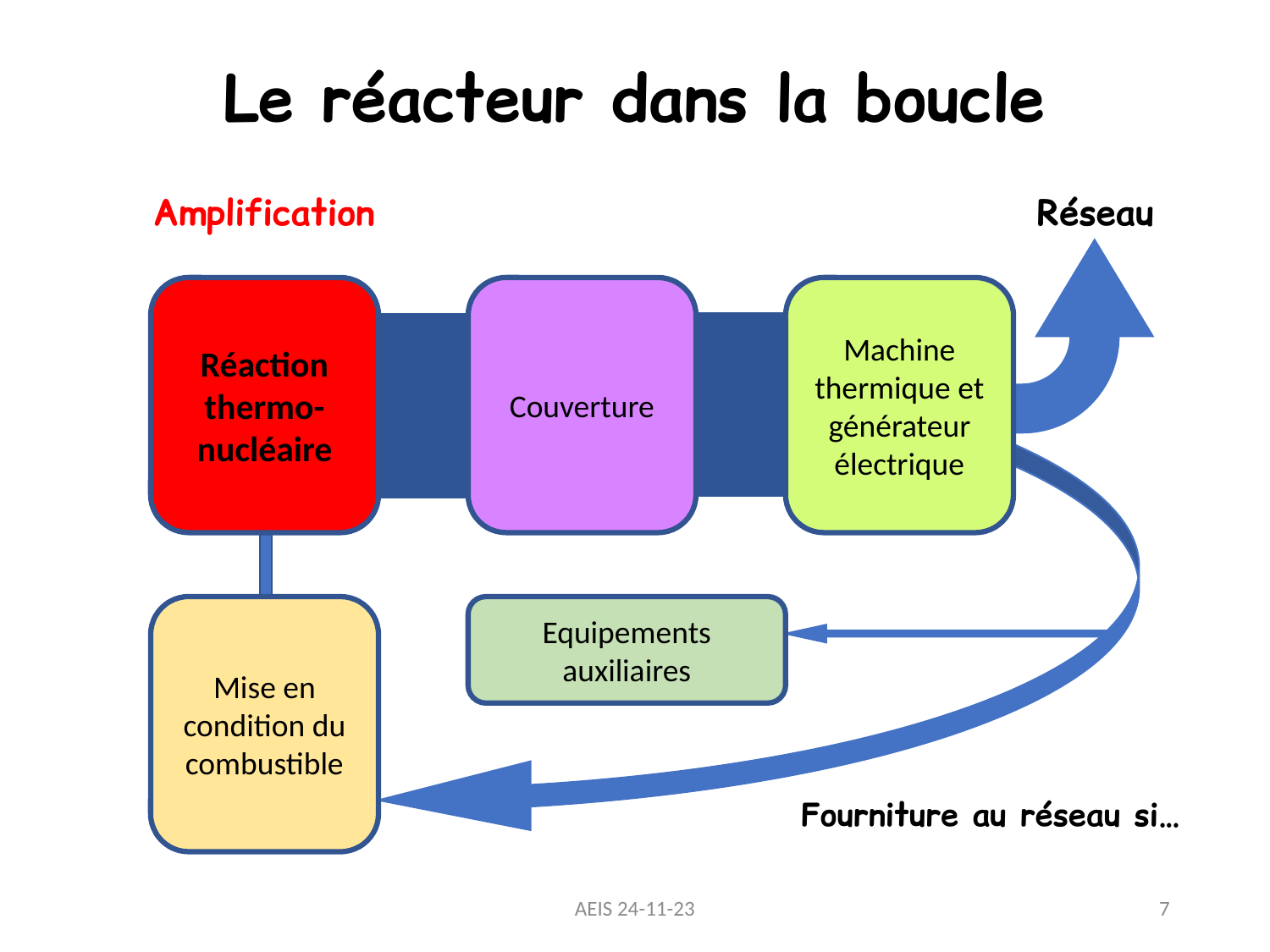

# Le réacteur dans la boucle
Amplification
Réseau

Couverture
Machine thermique et générateur électrique
Réaction
thermo-nucléaire

Mise en condition du combustible
Equipements auxiliaires

Fourniture au réseau si…
AEIS 24-11-23
7